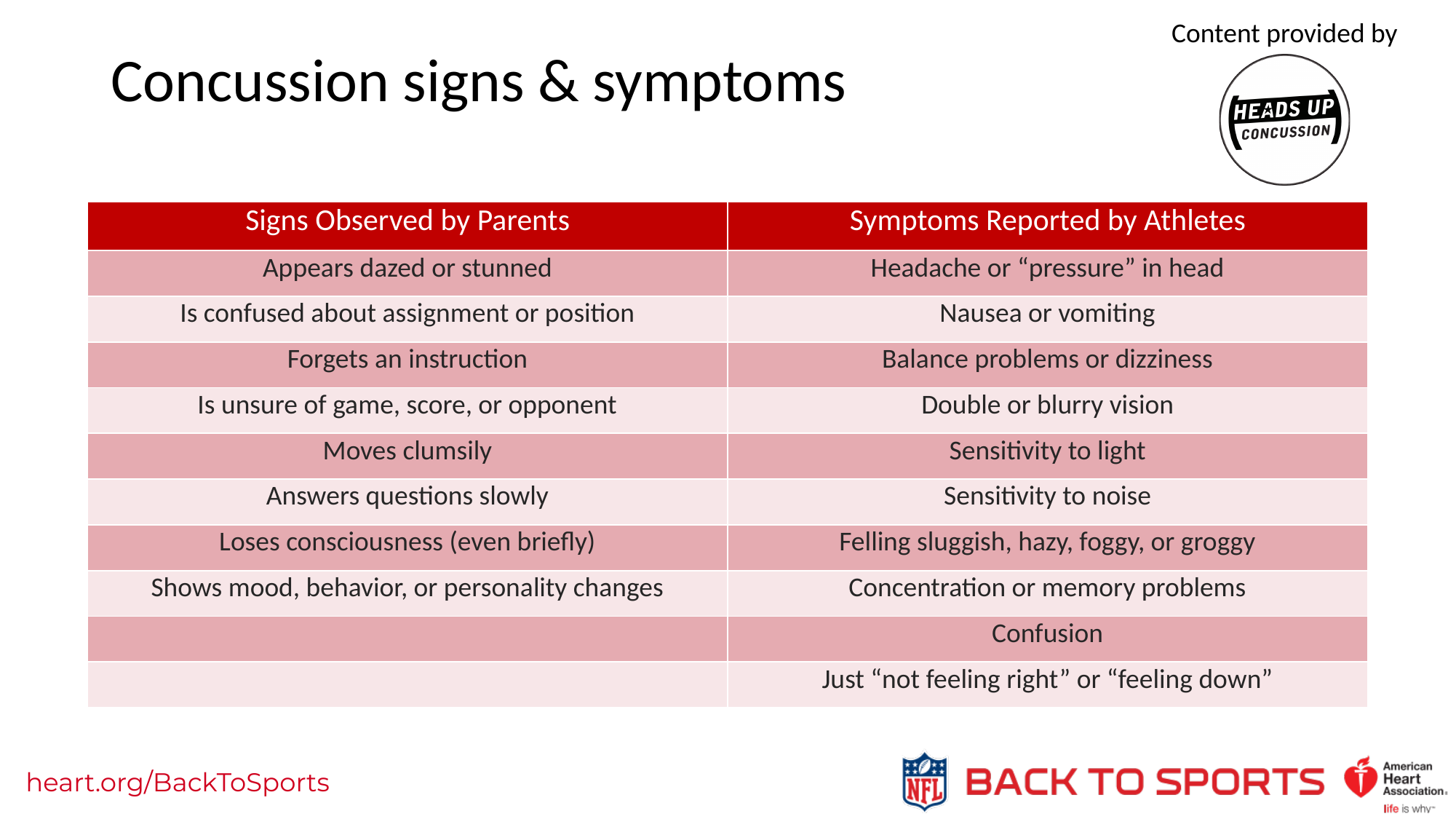

Concussion signs & symptoms
| Signs Observed by Parents | Symptoms Reported by Athletes |
| --- | --- |
| Appears dazed or stunned | Headache or “pressure” in head |
| Is confused about assignment or position | Nausea or vomiting |
| Forgets an instruction | Balance problems or dizziness |
| Is unsure of game, score, or opponent | Double or blurry vision |
| Moves clumsily | Sensitivity to light |
| Answers questions slowly | Sensitivity to noise |
| Loses consciousness (even briefly) | Felling sluggish, hazy, foggy, or groggy |
| Shows mood, behavior, or personality changes | Concentration or memory problems |
|  | Confusion |
|  | Just “not feeling right” or “feeling down” |